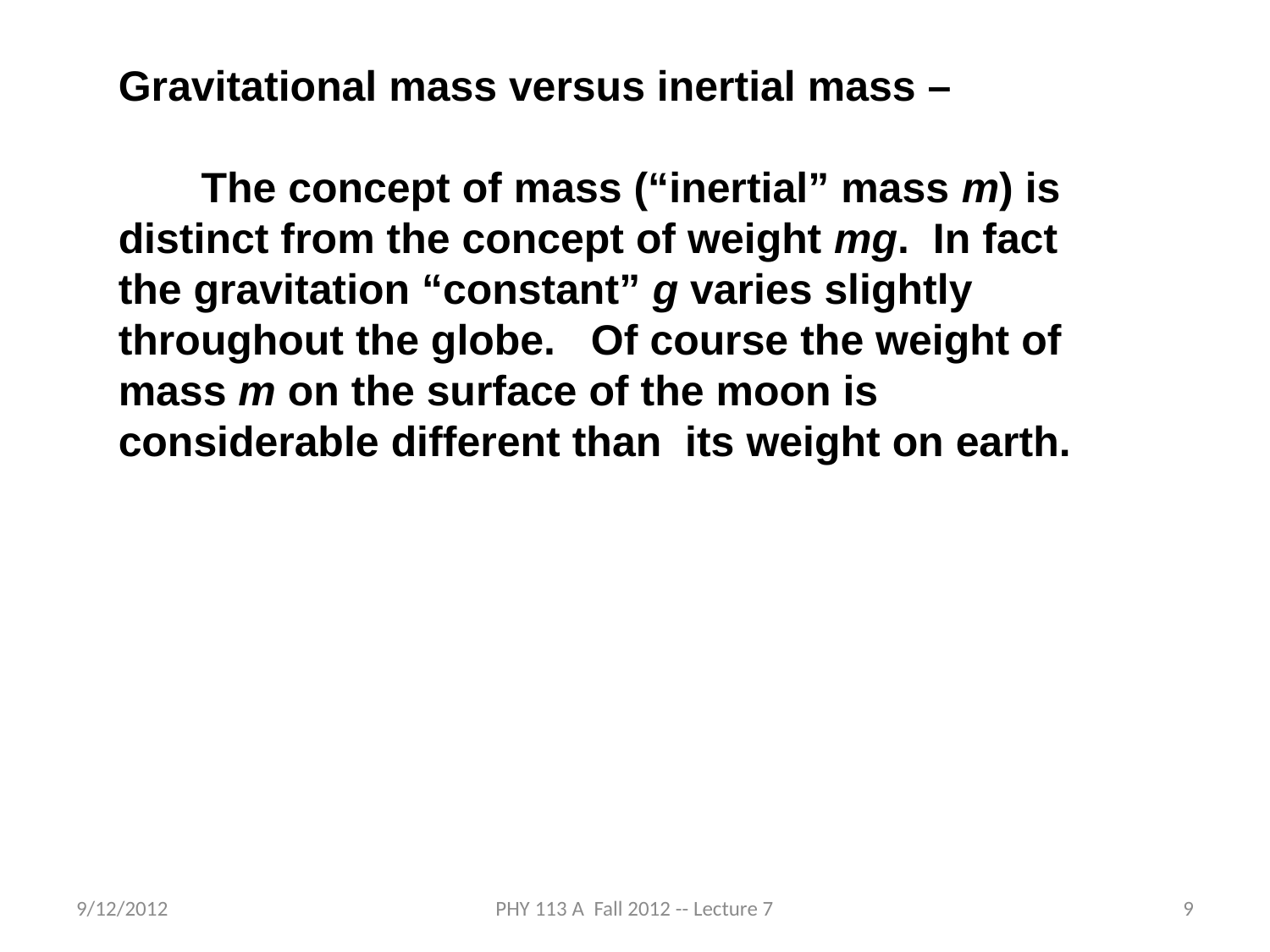

Gravitational mass versus inertial mass –

       The concept of mass (“inertial” mass m) is distinct from the concept of weight mg.  In fact the gravitation “constant” g varies slightly throughout the globe.   Of course the weight of mass m on the surface of the moon is considerable different than  its weight on earth.
9/12/2012
PHY 113 A  Fall 2012 -- Lecture 7
9